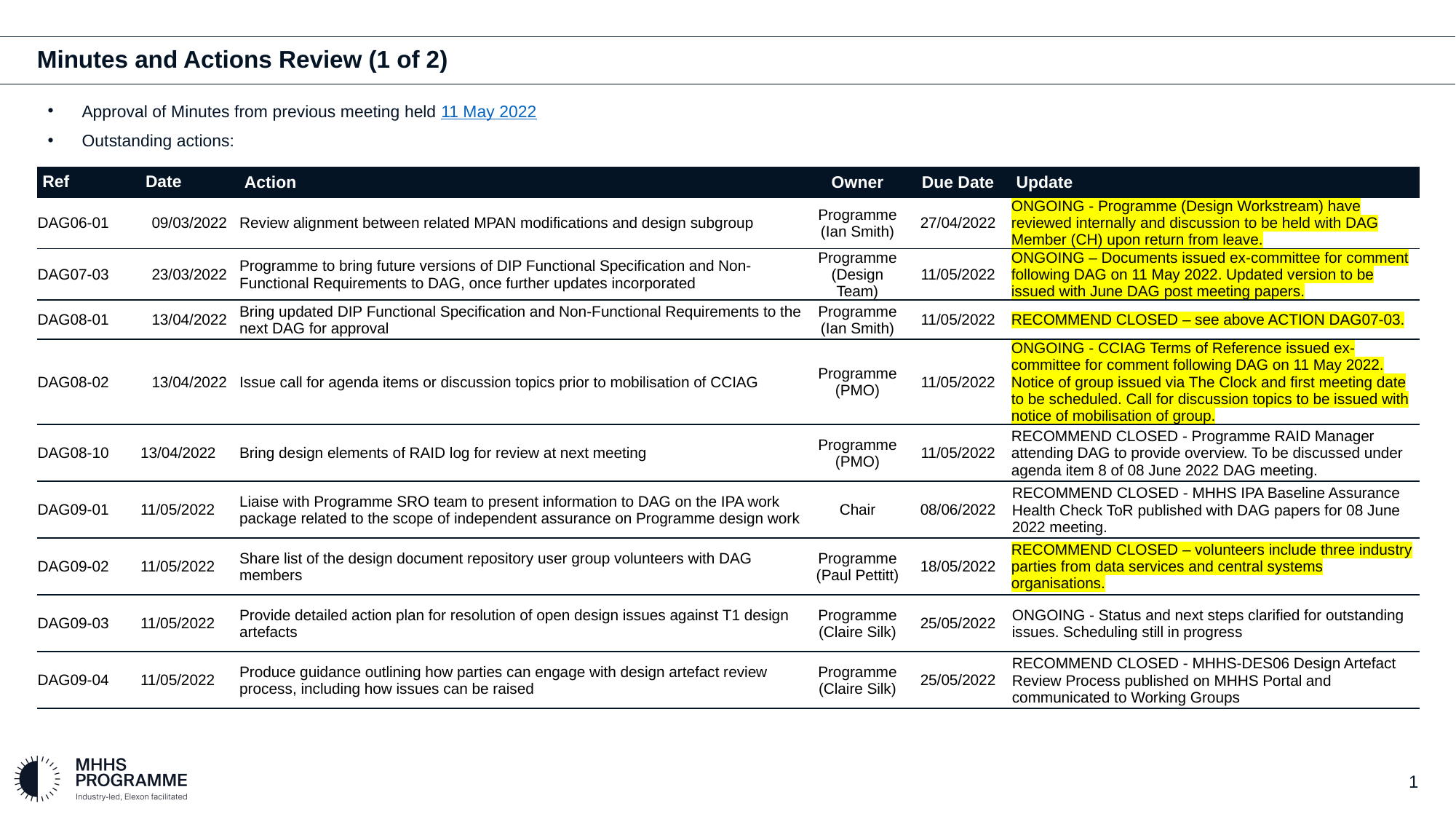

# Minutes and Actions Review (1 of 2)
Approval of Minutes from previous meeting held 11 May 2022
Outstanding actions:
| Ref | Date | Action | Owner | Due Date | Update |
| --- | --- | --- | --- | --- | --- |
| DAG06-01 | 09/03/2022 | Review alignment between related MPAN modifications and design subgroup | Programme (Ian Smith) | 27/04/2022 | ONGOING - Programme (Design Workstream) have reviewed internally and discussion to be held with DAG Member (CH) upon return from leave. |
| DAG07-03 | 23/03/2022 | Programme to bring future versions of DIP Functional Specification and Non-Functional Requirements to DAG, once further updates incorporated | Programme (Design Team) | 11/05/2022 | ONGOING – Documents issued ex-committee for comment following DAG on 11 May 2022. Updated version to be issued with June DAG post meeting papers. |
| DAG08-01 | 13/04/2022 | Bring updated DIP Functional Specification and Non-Functional Requirements to the next DAG for approval | Programme (Ian Smith) | 11/05/2022 | RECOMMEND CLOSED – see above ACTION DAG07-03. |
| DAG08-02 | 13/04/2022 | Issue call for agenda items or discussion topics prior to mobilisation of CCIAG | Programme (PMO) | 11/05/2022 | ONGOING - CCIAG Terms of Reference issued ex-committee for comment following DAG on 11 May 2022. Notice of group issued via The Clock and first meeting date to be scheduled. Call for discussion topics to be issued with notice of mobilisation of group. |
| DAG08-10 | 13/04/2022 | Bring design elements of RAID log for review at next meeting | Programme (PMO) | 11/05/2022 | RECOMMEND CLOSED - Programme RAID Manager attending DAG to provide overview. To be discussed under agenda item 8 of 08 June 2022 DAG meeting. |
| DAG09-01 | 11/05/2022 | Liaise with Programme SRO team to present information to DAG on the IPA work package related to the scope of independent assurance on Programme design work | Chair | 08/06/2022 | RECOMMEND CLOSED - MHHS IPA Baseline Assurance Health Check ToR published with DAG papers for 08 June 2022 meeting. |
| DAG09-02 | 11/05/2022 | Share list of the design document repository user group volunteers with DAG members | Programme (Paul Pettitt) | 18/05/2022 | RECOMMEND CLOSED – volunteers include three industry parties from data services and central systems organisations. |
| DAG09-03 | 11/05/2022 | Provide detailed action plan for resolution of open design issues against T1 design artefacts | Programme (Claire Silk) | 25/05/2022 | ONGOING - Status and next steps clarified for outstanding issues. Scheduling still in progress |
| DAG09-04 | 11/05/2022 | Produce guidance outlining how parties can engage with design artefact review process, including how issues can be raised | Programme (Claire Silk) | 25/05/2022 | RECOMMEND CLOSED - MHHS-DES06 Design Artefact Review Process published on MHHS Portal and communicated to Working Groups |
1